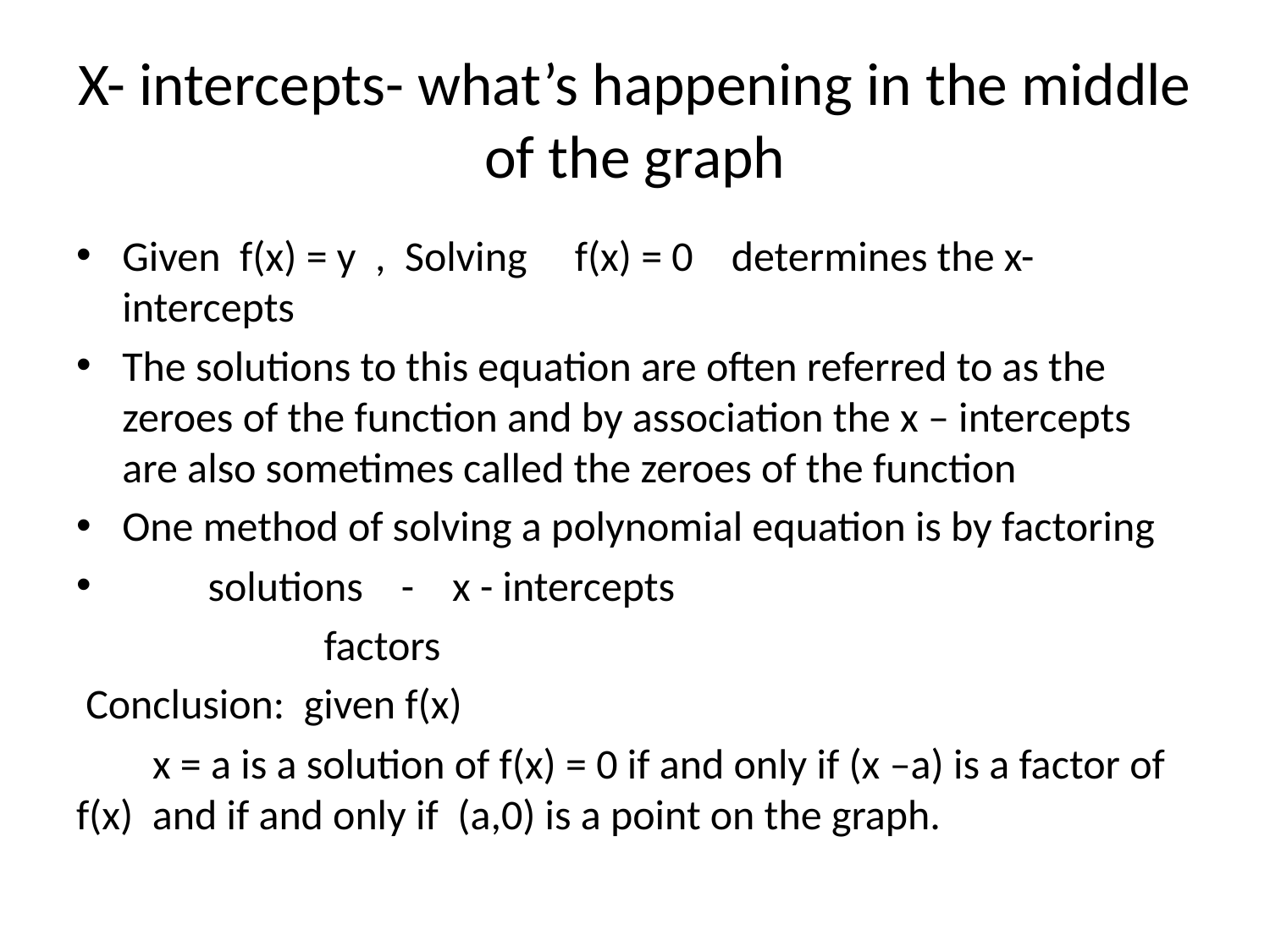

# X- intercepts- what’s happening in the middle of the graph
Given  f(x) = y  ,  Solving     f(x) = 0    determines the x-intercepts
The solutions to this equation are often referred to as the zeroes of the function and by association the x – intercepts are also sometimes called the zeroes of the function
One method of solving a polynomial equation is by factoring
         solutions    -    x - intercepts
                          factors
 Conclusion:  given f(x)
        x = a is a solution of f(x) = 0 if and only if (x –a) is a factor of f(x)  and if and only if  (a,0) is a point on the graph.